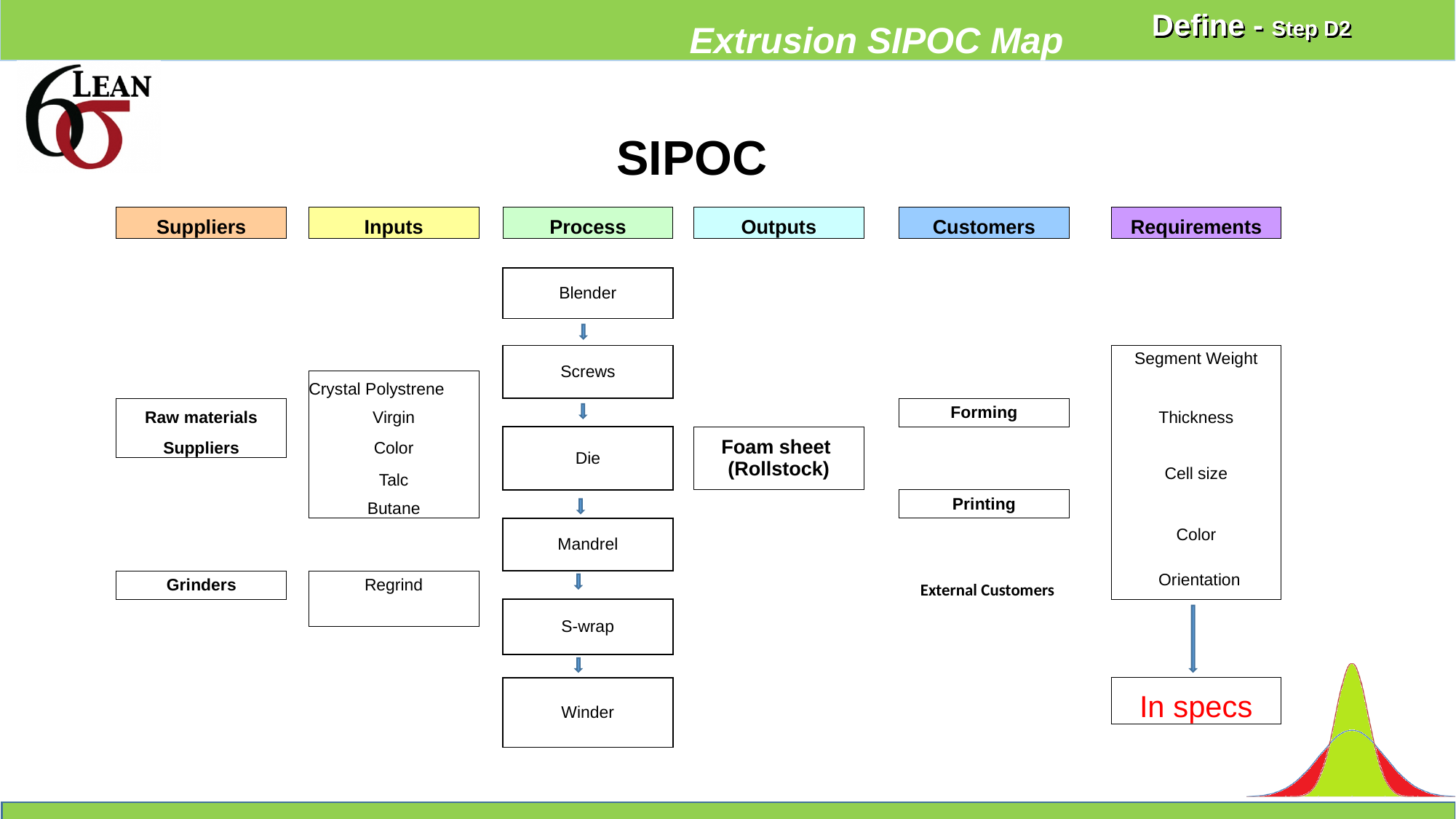

Define - Step D2
Extrusion SIPOC Map
| SIPOC |  |  |  |  |  |  |  |  |  |  |  |
| --- | --- | --- | --- | --- | --- | --- | --- | --- | --- | --- | --- |
|  |  |  |  |  |  |  |  |  |  |  |  |
| Suppliers |  | Inputs |  | Process |  | Outputs |  | Customers |  | Requirements |  |
|  |  |  |  |  |  |  |  |  |  |  |  |
|  |  |  |  | Blender |  |  |  |  |  |  |  |
|  |  |  |  |  |  |  |  |  |  |  |  |
|  |  |  |  |  |  |  |  |  |  |  |  |
|  |  |  |  | Screws |  |  |  |  |  | Segment Weight |  |
|  |  | Crystal Polystrene |  |  |  |  |  |  |  |  |  |
| Raw materials |  | Virgin |  |  |  |  |  | Forming |  | Thickness |  |
| Suppliers |  | Color |  | Die |  | Foam sheet (Rollstock) |  |  |  |  |  |
|  |  | Talc |  |  |  |  |  |  |  | Cell size |  |
|  |  | Butane |  |  |  |  |  | Printing |  |  |  |
|  |  |  |  | Mandrel |  |  |  |  |  | Color |  |
|  |  |  |  |  |  |  |  |  |  |  |  |
| Grinders |  | Regrind |  |  |  |  |  |  |  | Orientation |  |
|  |  |  |  | S-wrap |  |  |  |  |  |  |  |
|  |  |  |  |  |  |  |  |  |  |  |  |
|  |  |  |  |  |  |  |  |  |  |  |  |
|  |  |  |  | Winder |  |  |  |  |  | In specs |  |
|  |  |  |  |  |  |  |  |  |  |  |  |
|  |  |  |  |  |  |  |  |  |  |  |  |
|  |  |  |  |  |  |  |  |  |  |  |  |

External Customers